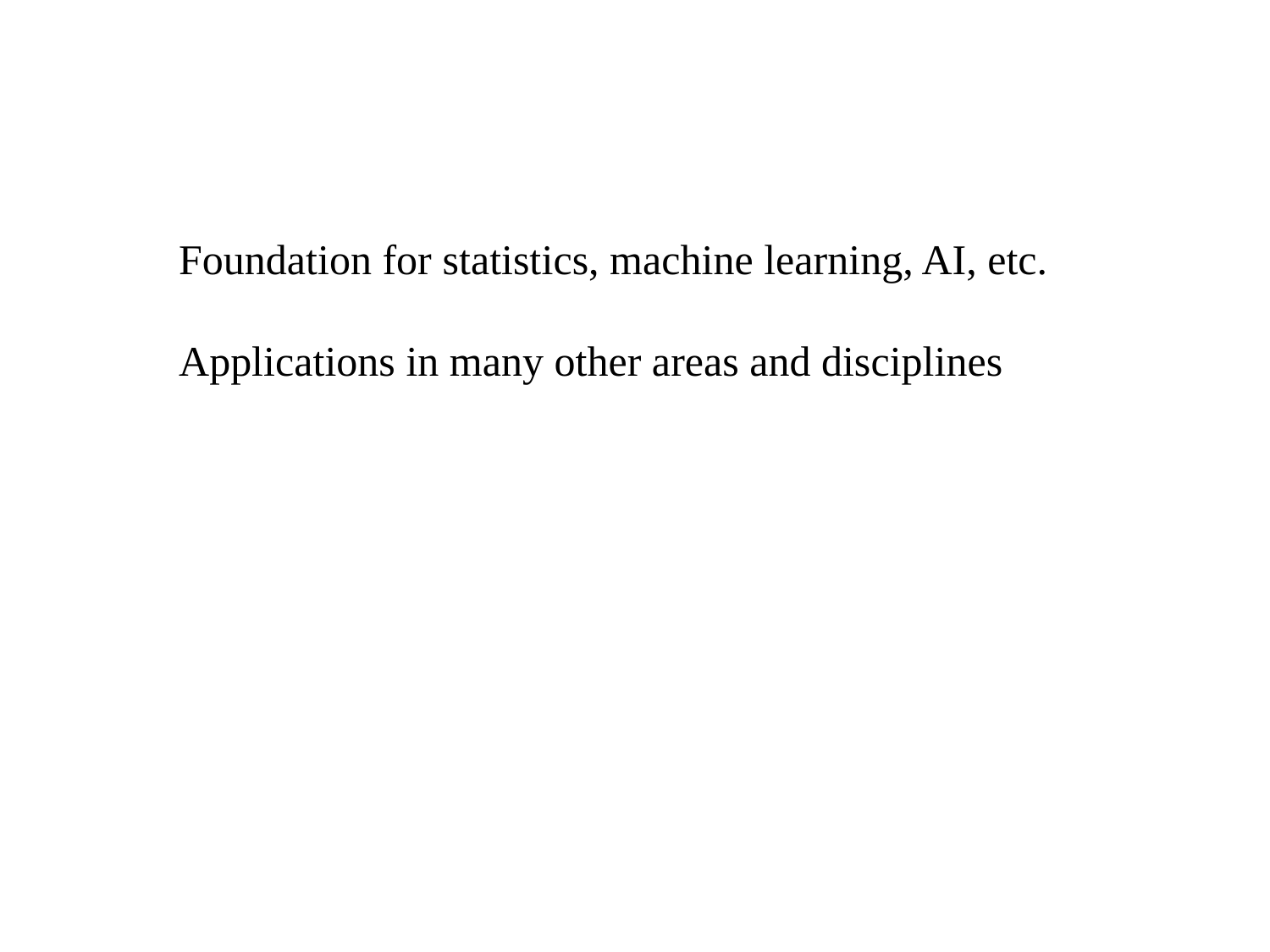

Foundation for statistics, machine learning, AI, etc.

Applications in many other areas and disciplines